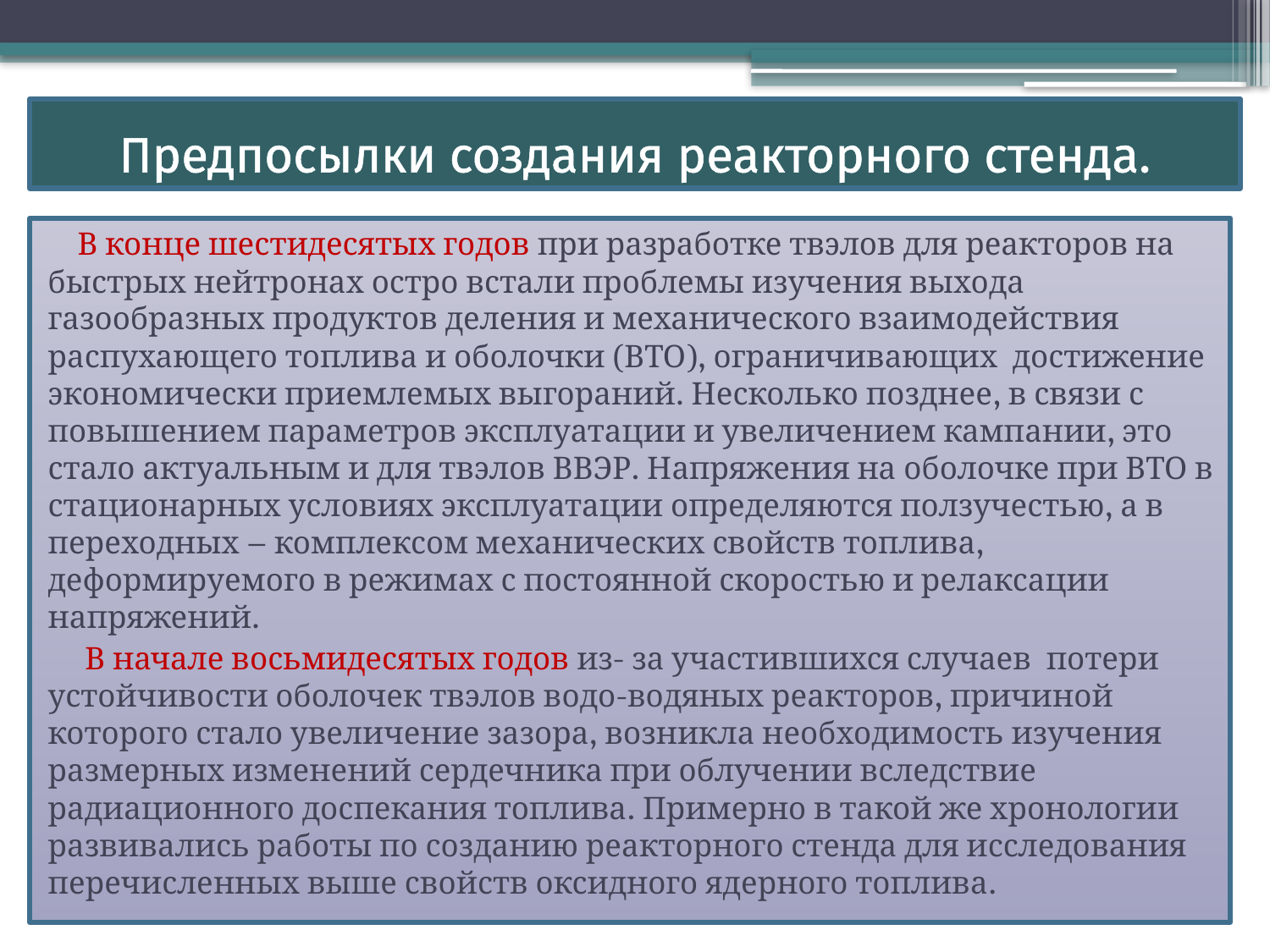

# Предпосылки создания реакторного стенда.
    В конце шестидесятых годов при разработке твэлов для реакторов на быстрых нейтронах остро встали проблемы изучения выхода газообразных продуктов деления и механического взаимодействия распухающего топлива и оболочки (ВТО), ограничивающих  достижение экономически приемлемых выгораний. Несколько позднее, в связи с повышением параметров эксплуатации и увеличением кампании, это стало актуальным и для твэлов ВВЭР. Напряжения на оболочке при ВТО в стационарных условиях эксплуатации определяются ползучестью, а в переходных – комплексом механических свойств топлива, деформируемого в режимах с постоянной скоростью и релаксации напряжений.
     В начале восьмидесятых годов из- за участившихся случаев  потери устойчивости оболочек твэлов водо-водяных реакторов, причиной которого стало увеличение зазора, возникла необходимость изучения размерных изменений сердечника при облучении вследствие радиационного доспекания топлива. Примерно в такой же хронологии развивались работы по созданию реакторного стенда для исследования перечисленных выше свойств оксидного ядерного топлива.